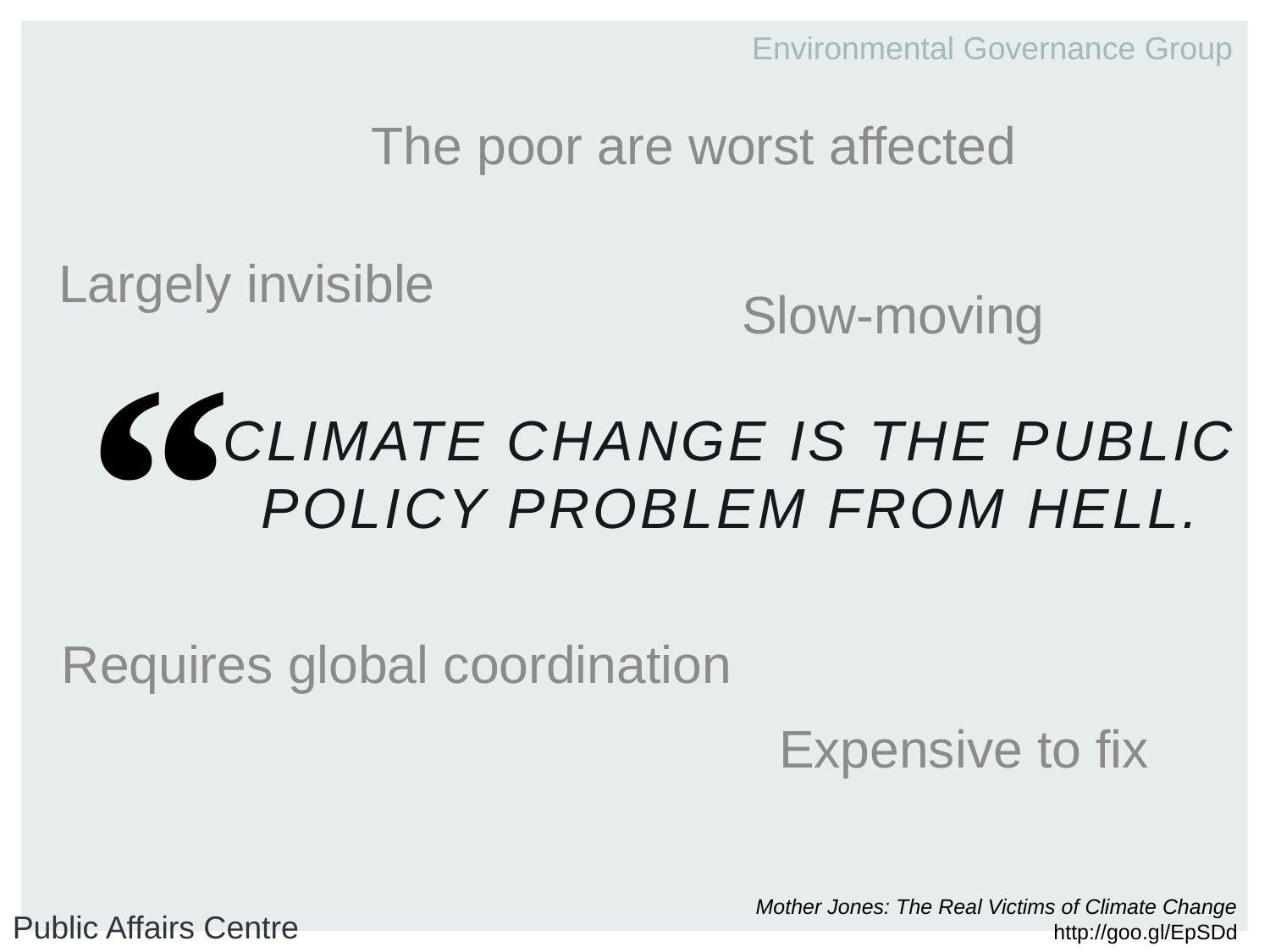

Environmental Governance Group
The poor are worst affected
Largely invisible
Slow-moving
“
Climate change is the public policy problem from hell.
Requires global coordination
Expensive to fix
Mother Jones: The Real Victims of Climate Change http://goo.gl/EpSDd

Public Affairs Centre